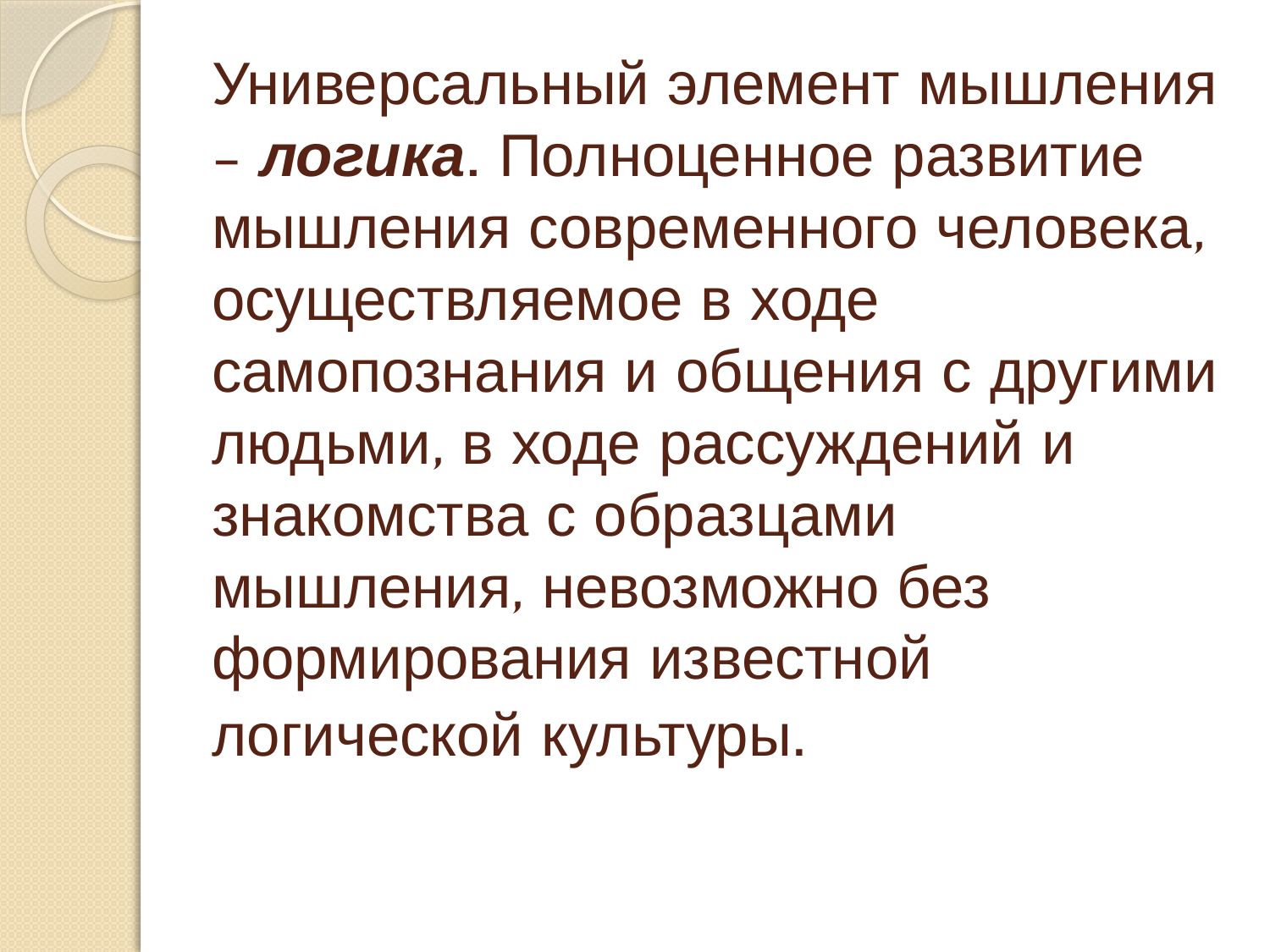

# Универсальный элемент мышления – логика. Полноценное развитие мышления современного человека, осуществляемое в ходе самопознания и общения с другими людьми, в ходе рассуждений и знакомства с образцами мышления, невозможно без формирования известной логической культуры.